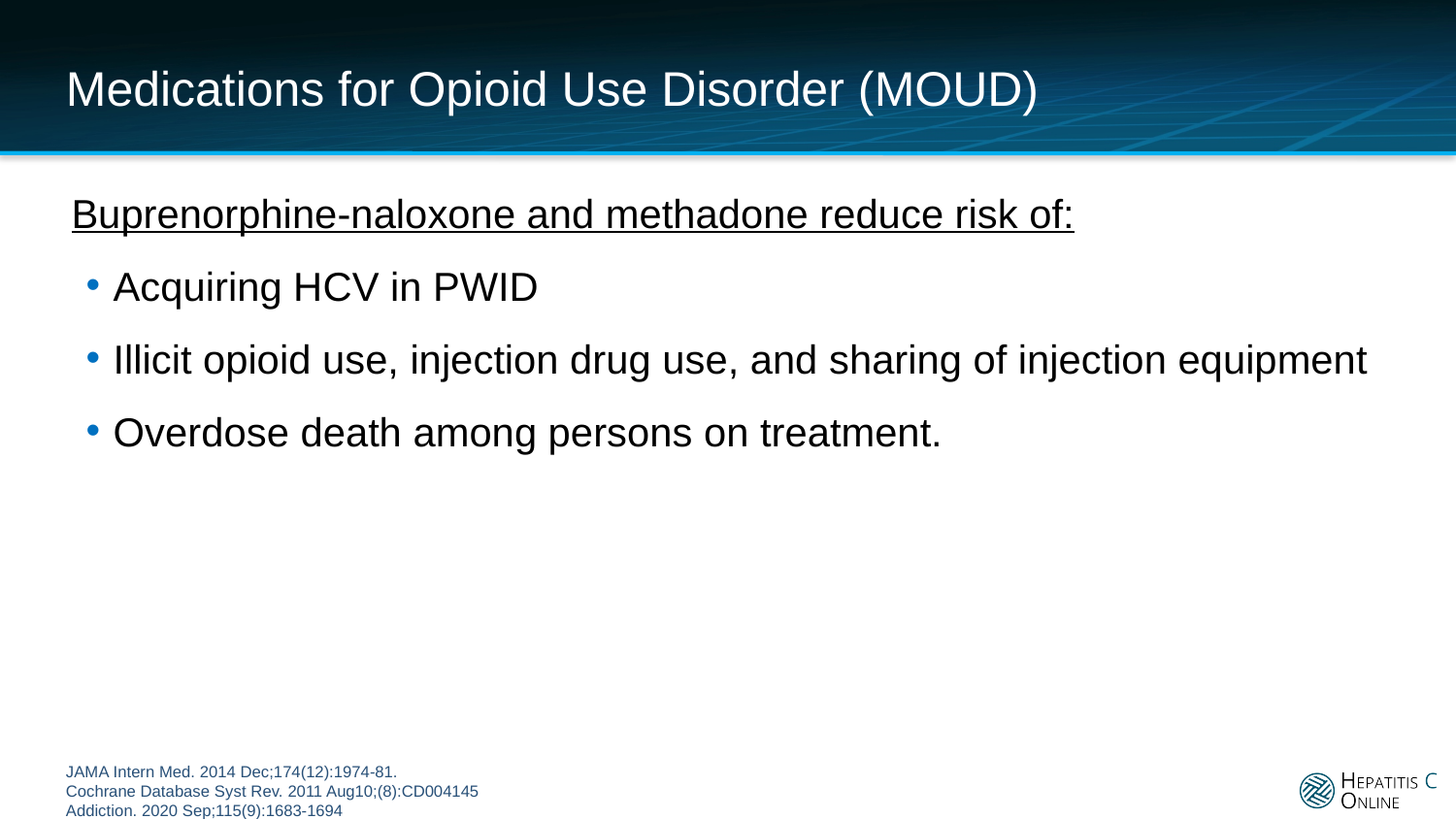

# Medications for Opioid Use Disorder (MOUD)
Buprenorphine-naloxone and methadone reduce risk of:
Acquiring HCV in PWID
Illicit opioid use, injection drug use, and sharing of injection equipment
Overdose death among persons on treatment.

JAMA Intern Med. 2014 Dec;174(12):1974-81.
Cochrane Database Syst Rev. 2011 Aug10;(8):CD004145
Addiction. 2020 Sep;115(9):1683-1694